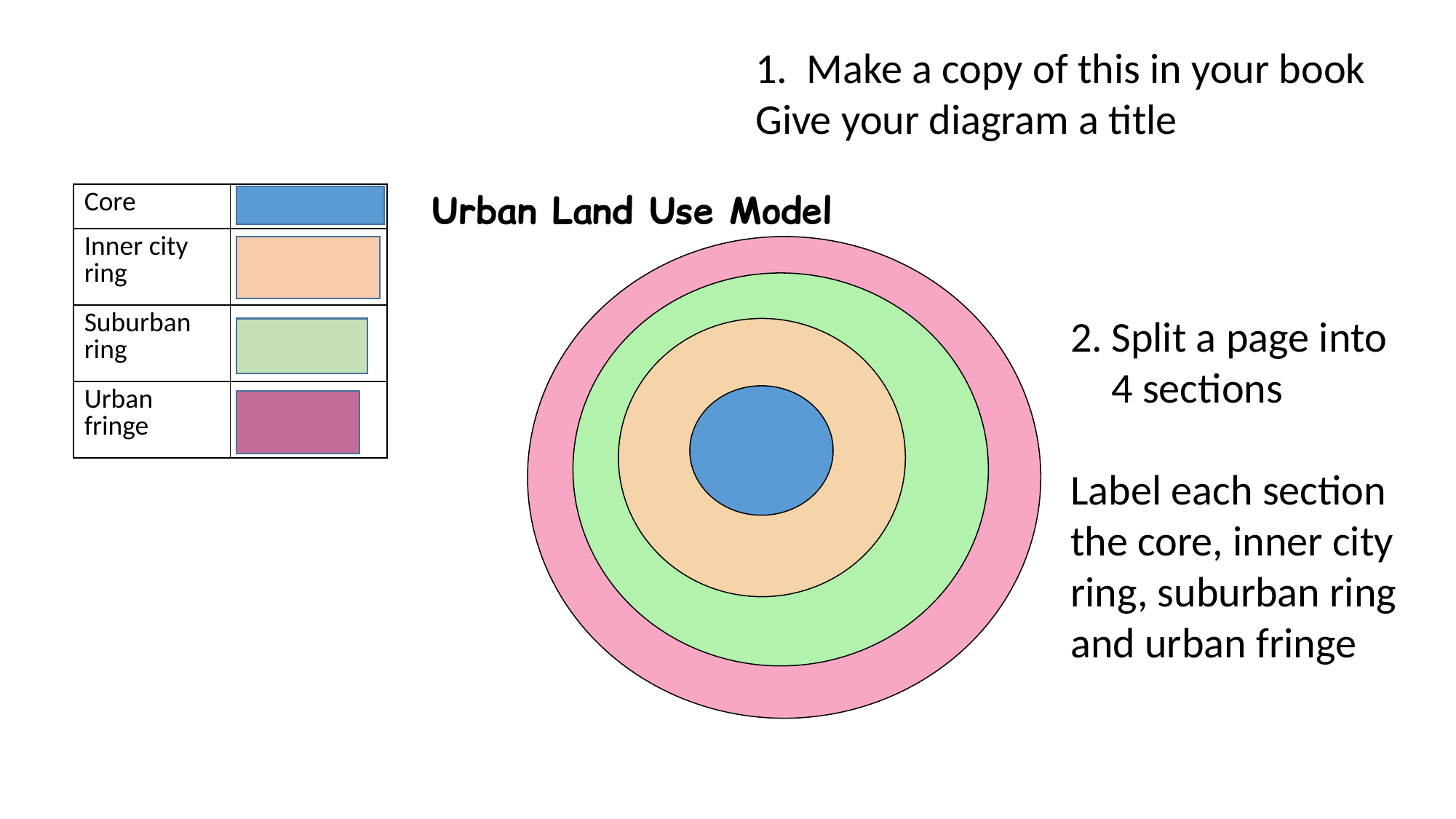

1.  Make a copy of this in your book
Give your diagram a title
Urban Land Use Model
| Core |  |
| --- | --- |
| Inner city ring |  |
| Suburban ring |  |
| Urban fringe |  |

Split a page into 4 sections

Label each section the core, inner city ring, suburban ring and urban fringe